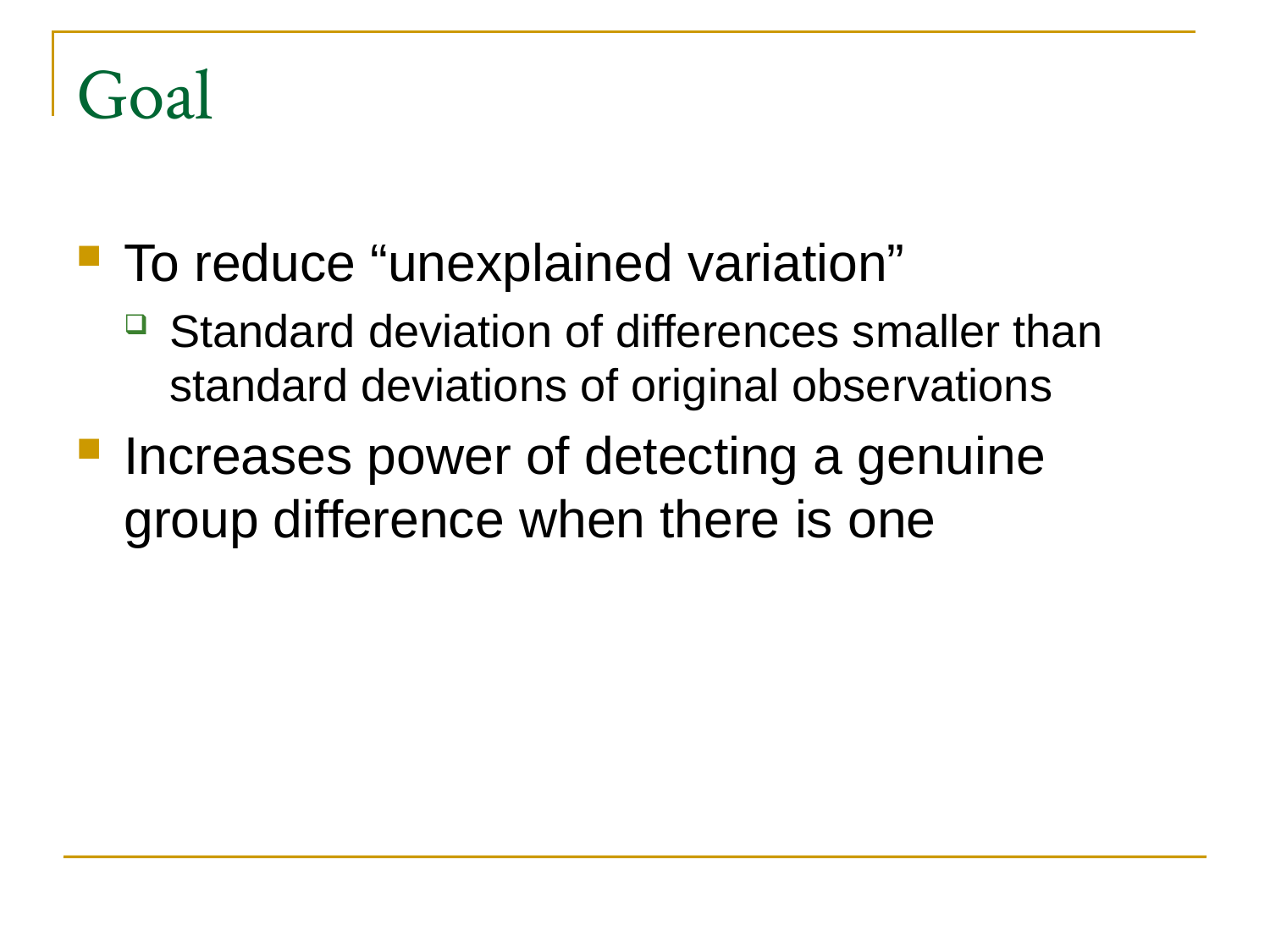

# Goal
To reduce “unexplained variation”
Standard deviation of differences smaller than standard deviations of original observations
Increases power of detecting a genuine group difference when there is one